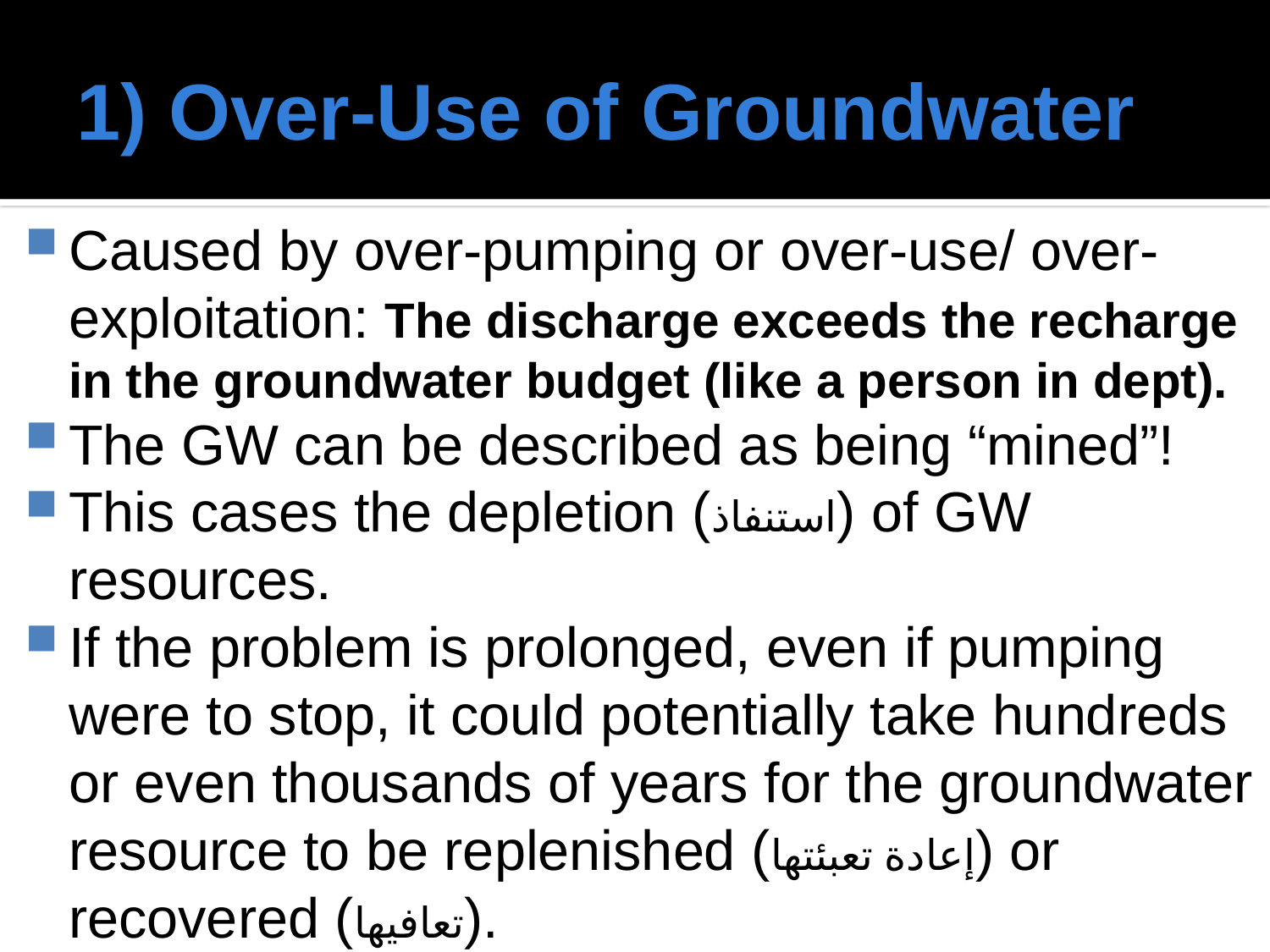

# 1) Over-Use of Groundwater
Caused by over-pumping or over-use/ over-exploitation: The discharge exceeds the recharge in the groundwater budget (like a person in dept).
The GW can be described as being “mined”!
This cases the depletion (استنفاذ) of GW resources.
If the problem is prolonged, even if pumping were to stop, it could potentially take hundreds or even thousands of years for the groundwater resource to be replenished (إعادة تعبئتها) or recovered (تعافيها).